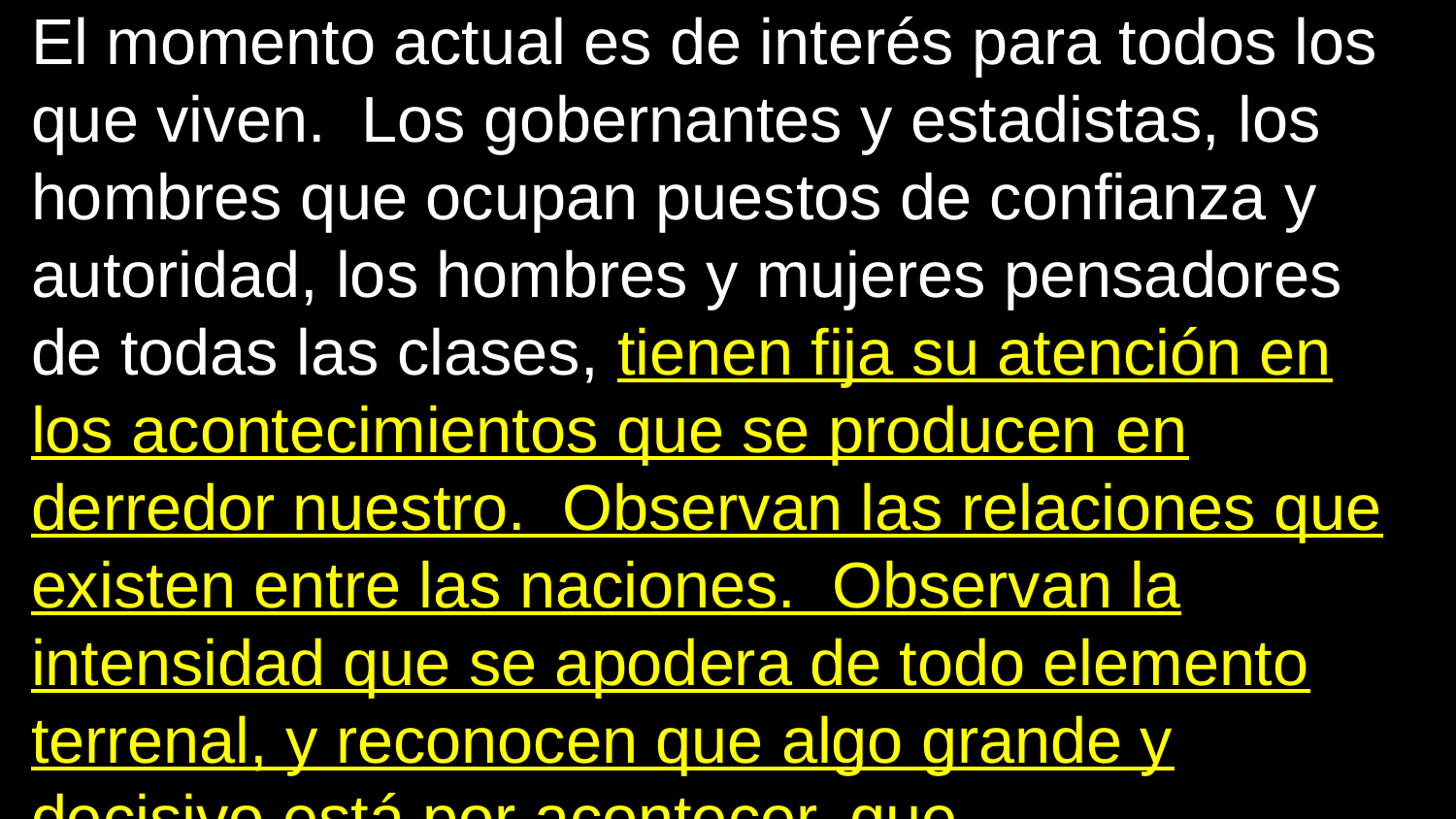

El momento actual es de interés para todos los que viven.  Los gobernantes y estadistas, los hombres que ocupan puestos de confianza y autoridad, los hombres y mujeres pensadores de todas las clases, tienen fija su atención en los acontecimientos que se producen en derredor nuestro.  Observan las relaciones que existen entre las naciones.  Observan la intensidad que se apodera de todo elemento terrenal, y reconocen que algo grande y decisivo está por acontecer, que